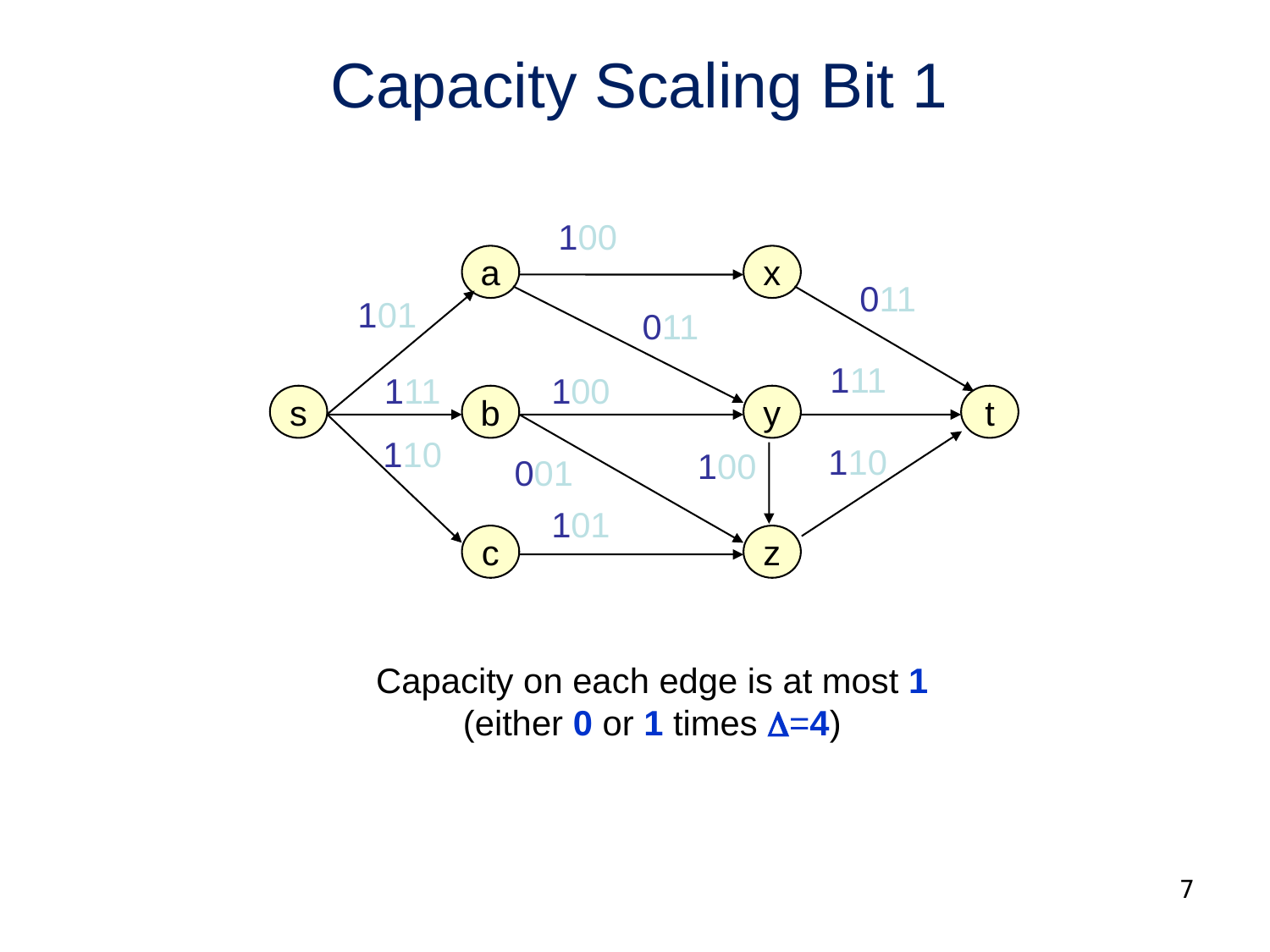

# Capacity Scaling Bit 1
100

a
x
011

101

011
111
111
100
s
b
y
t

110

110
100

001
101
c
z

Capacity on each edge is at most 1
(either 0 or 1 times Δ=4)
7